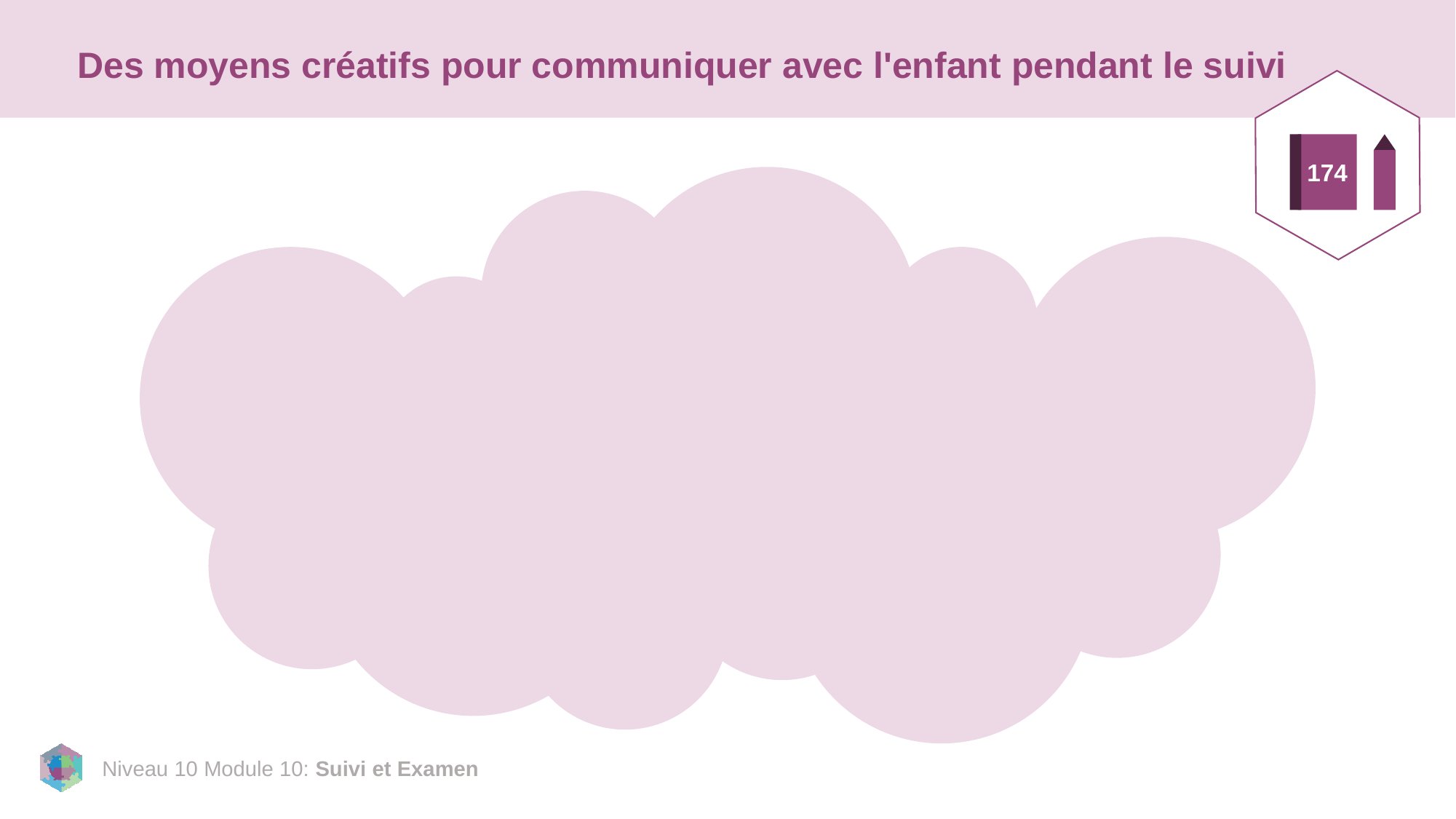

# Des moyens créatifs pour communiquer avec l'enfant pendant le suivi

174